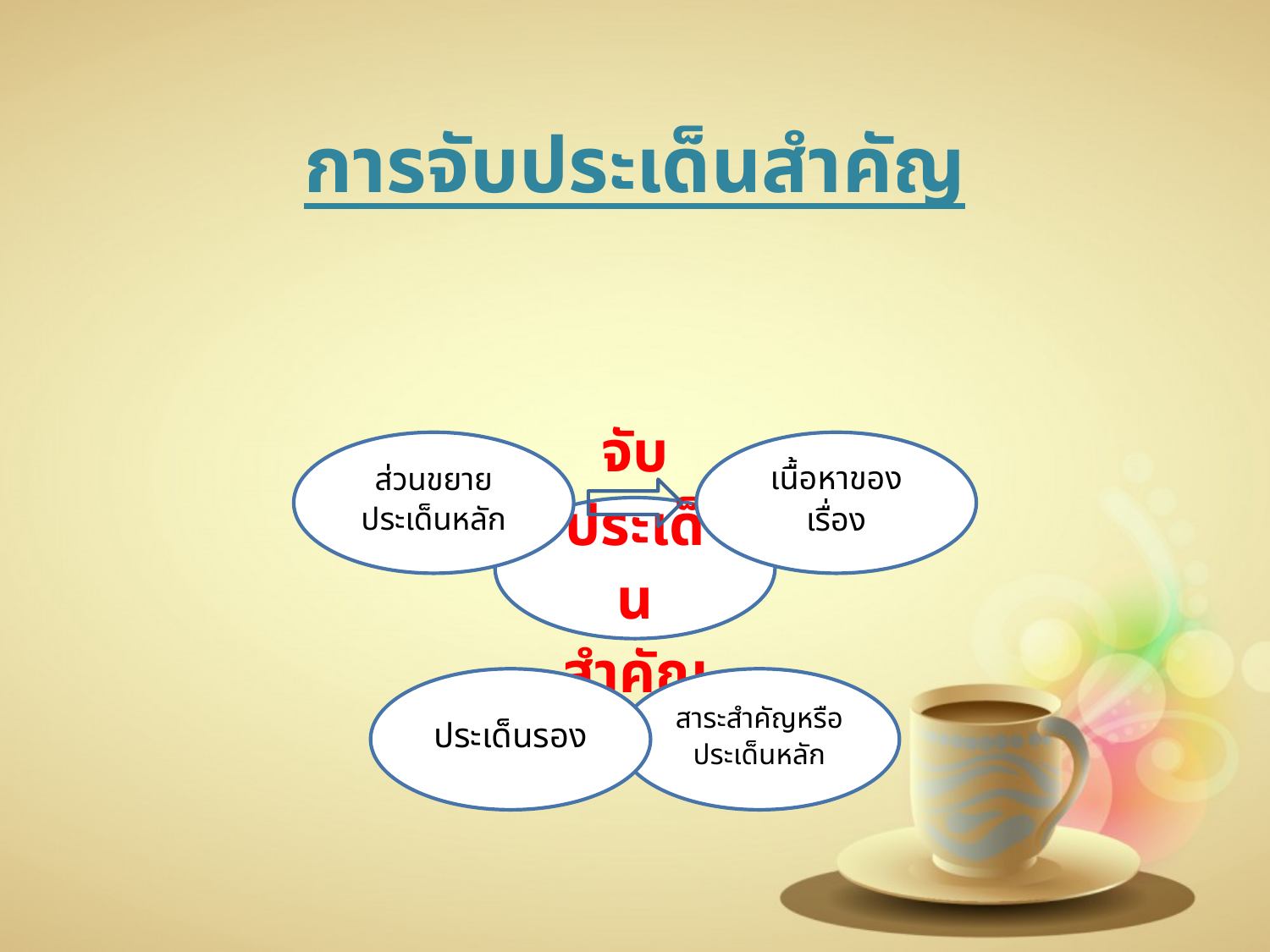

# การจับประเด็นสำคัญ
จับประเด็นสำคัญ
เนื้อหาของเรื่อง
สาระสำคัญหรือประเด็นหลัก
ประเด็นรอง
ส่วนขยายประเด็นหลัก